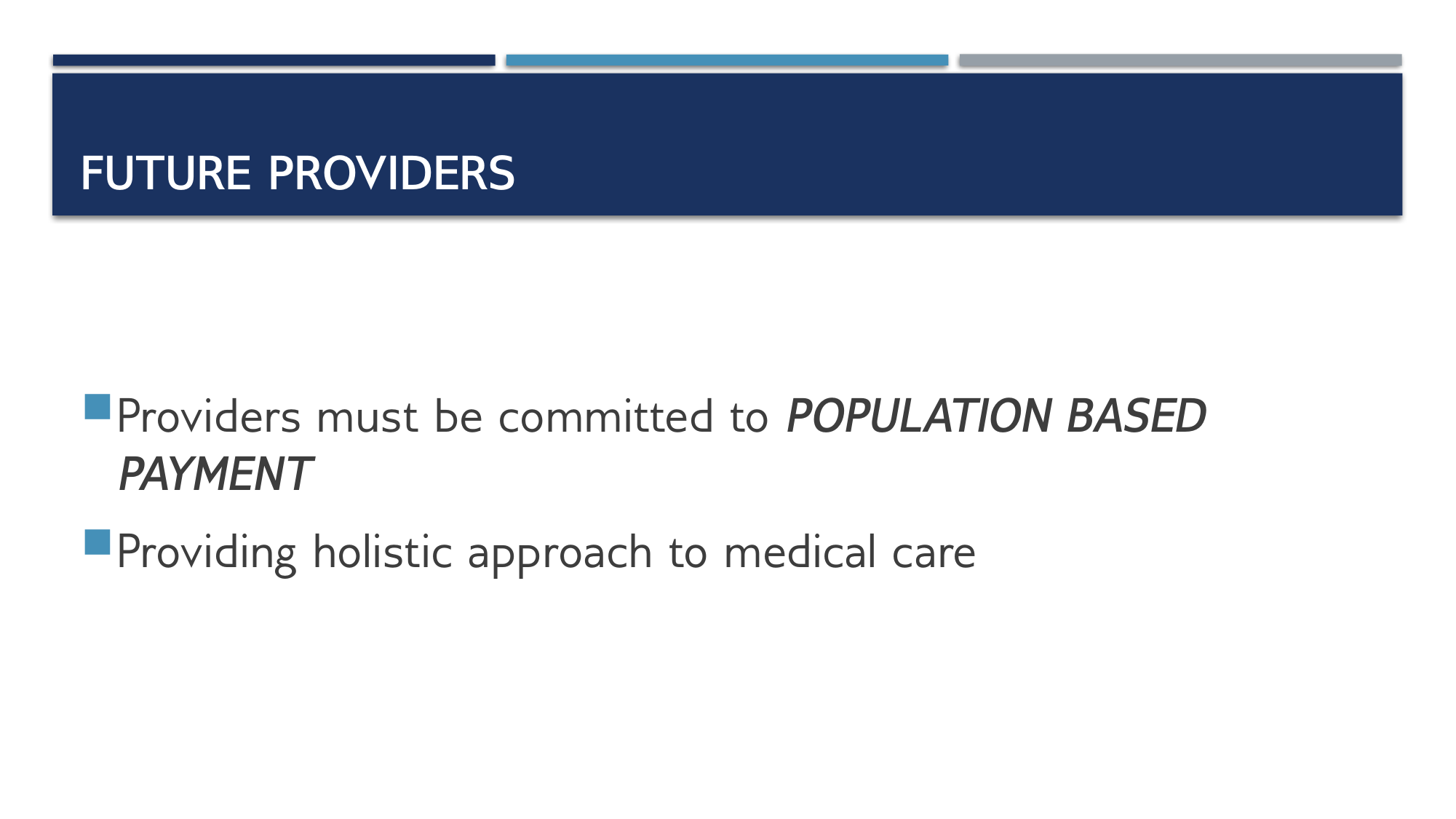

# Future providers
Providers must be committed to POPULATION BASED PAYMENT
Providing holistic approach to medical care